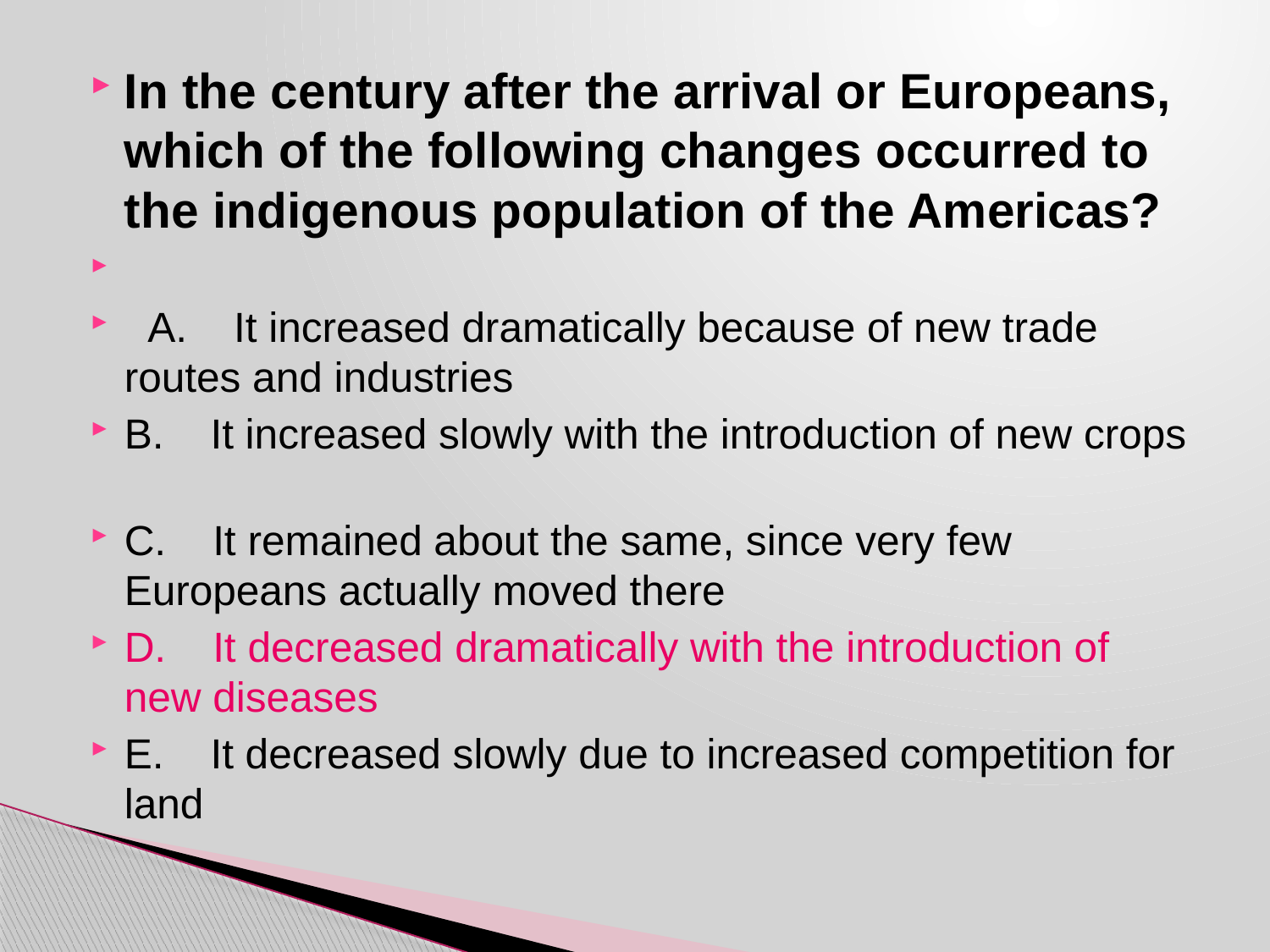

In the century after the arrival or Europeans, which of the following changes occurred to the indigenous population of the Americas?

  A.    It increased dramatically because of new trade routes and industries
B.    It increased slowly with the introduction of new crops
C.    It remained about the same, since very few Europeans actually moved there
D.    It decreased dramatically with the introduction of new diseases
E.    It decreased slowly due to increased competition for land